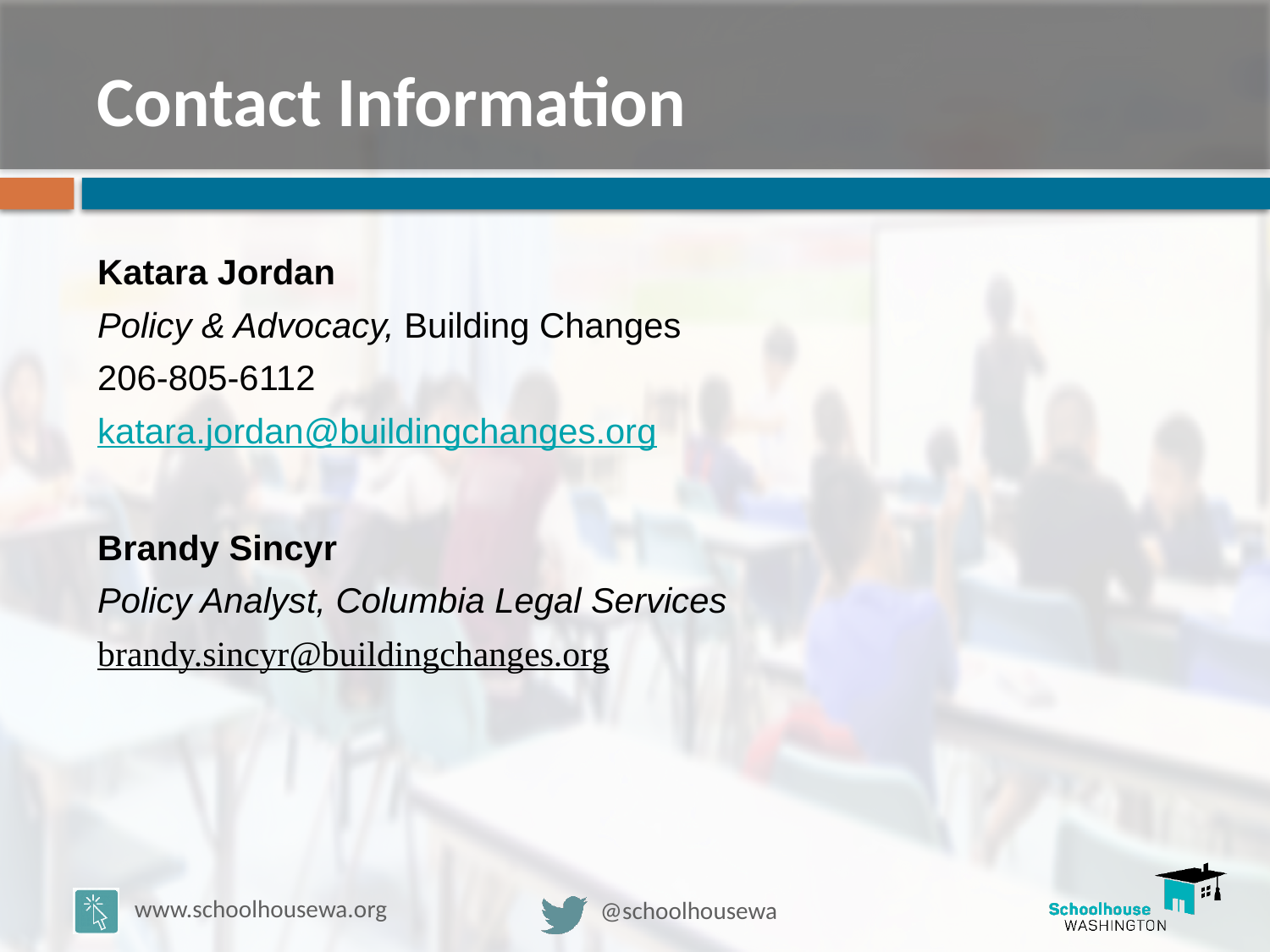

Katara Jordan
Policy & Advocacy, Building Changes
206-805-6112
katara.jordan@buildingchanges.org

Brandy Sincyr
Policy Analyst, Columbia Legal Services
brandy.sincyr@buildingchanges.org